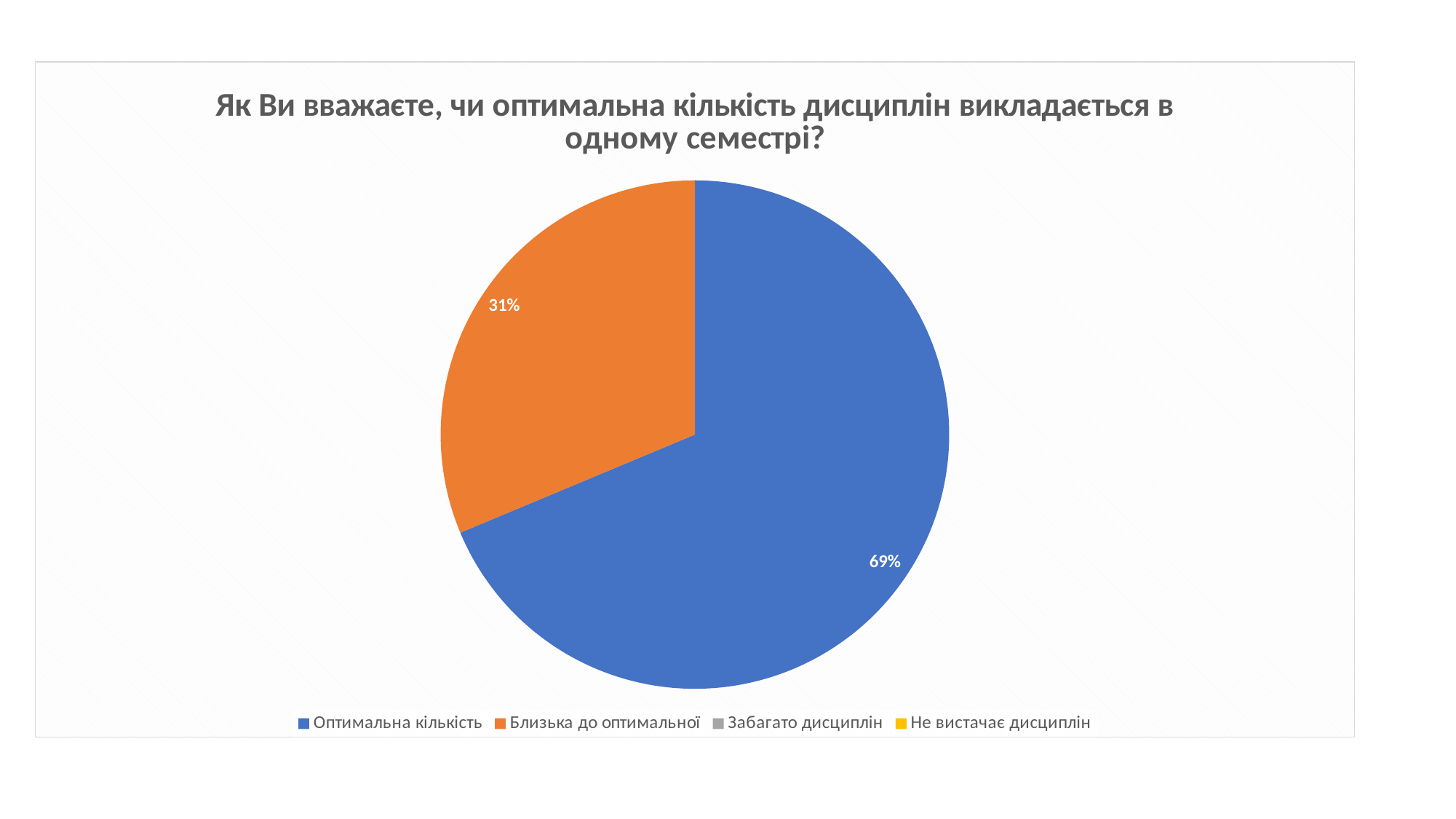

### Chart:

| Category | Як Ви вважаєте, чи оптимальна кількість дисциплін викладається в одному семестрі? |
|---|---|
| Оптимальна кількість | 68.9 |
| Близька до оптимальної | 31.4 |
| Забагато дисциплін | 0.0 |
| Не вистачає дисциплін | 0.0 |